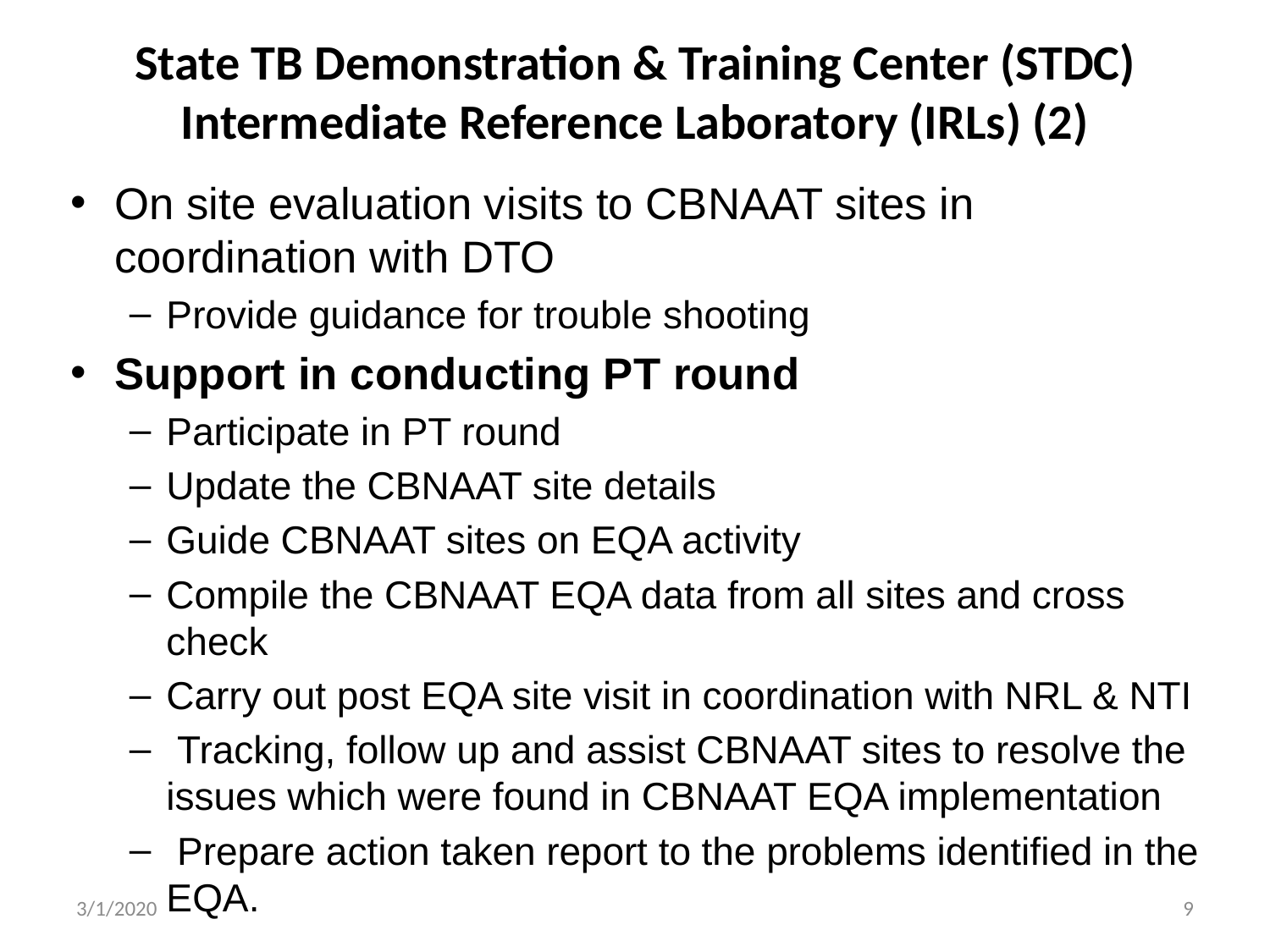

# State TB Demonstration & Training Center (STDC) Intermediate Reference Laboratory (IRLs) (2)
On site evaluation visits to CBNAAT sites in coordination with DTO
Provide guidance for trouble shooting
Support in conducting PT round
Participate in PT round
Update the CBNAAT site details
Guide CBNAAT sites on EQA activity
Compile the CBNAAT EQA data from all sites and cross check
Carry out post EQA site visit in coordination with NRL & NTI
 Tracking, follow up and assist CBNAAT sites to resolve the issues which were found in CBNAAT EQA implementation
 Prepare action taken report to the problems identified in the EQA.
3/1/2020
9